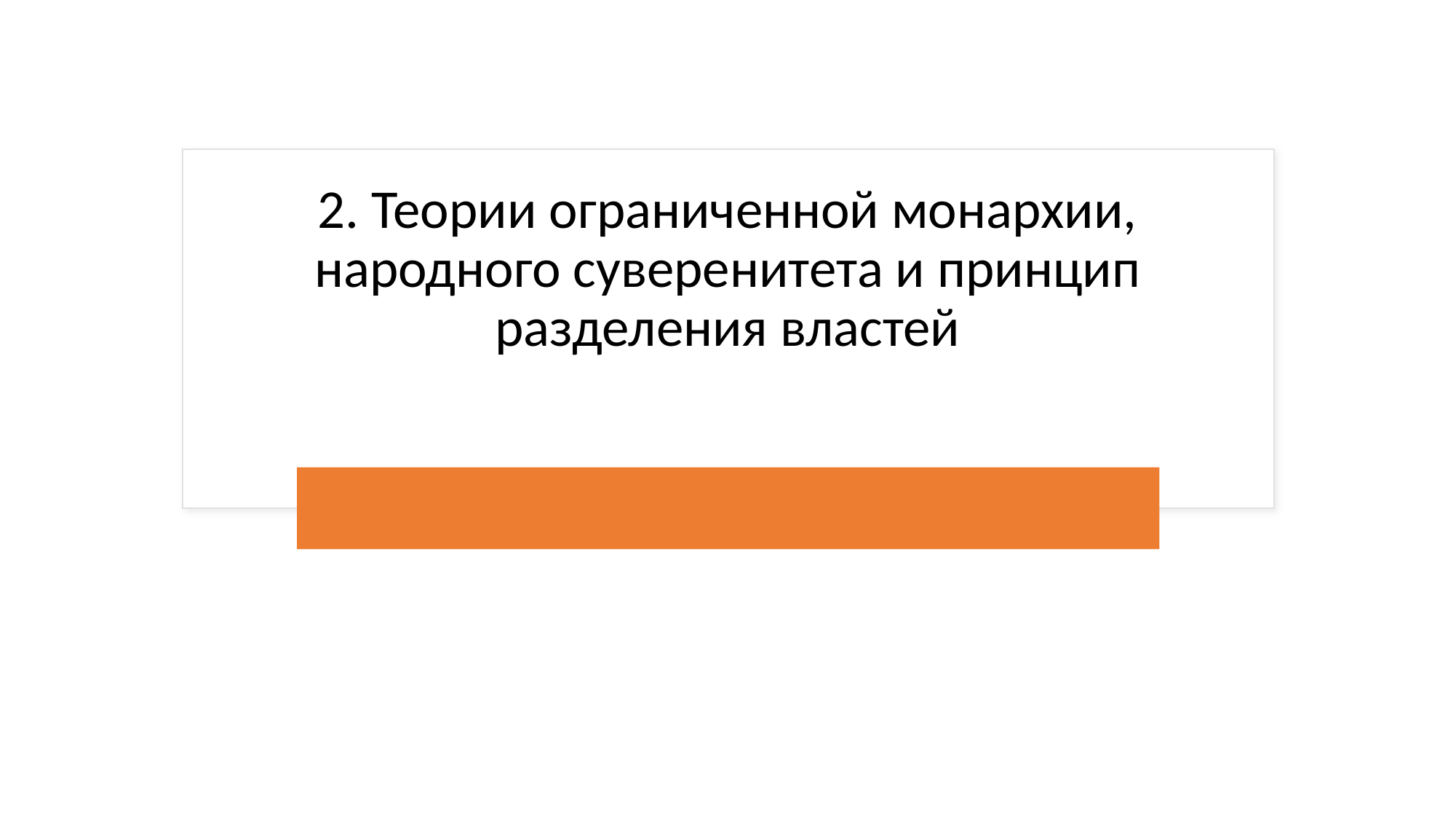

# 2. Теории ограниченной монархии, народного суверенитета и принцип разделения властей